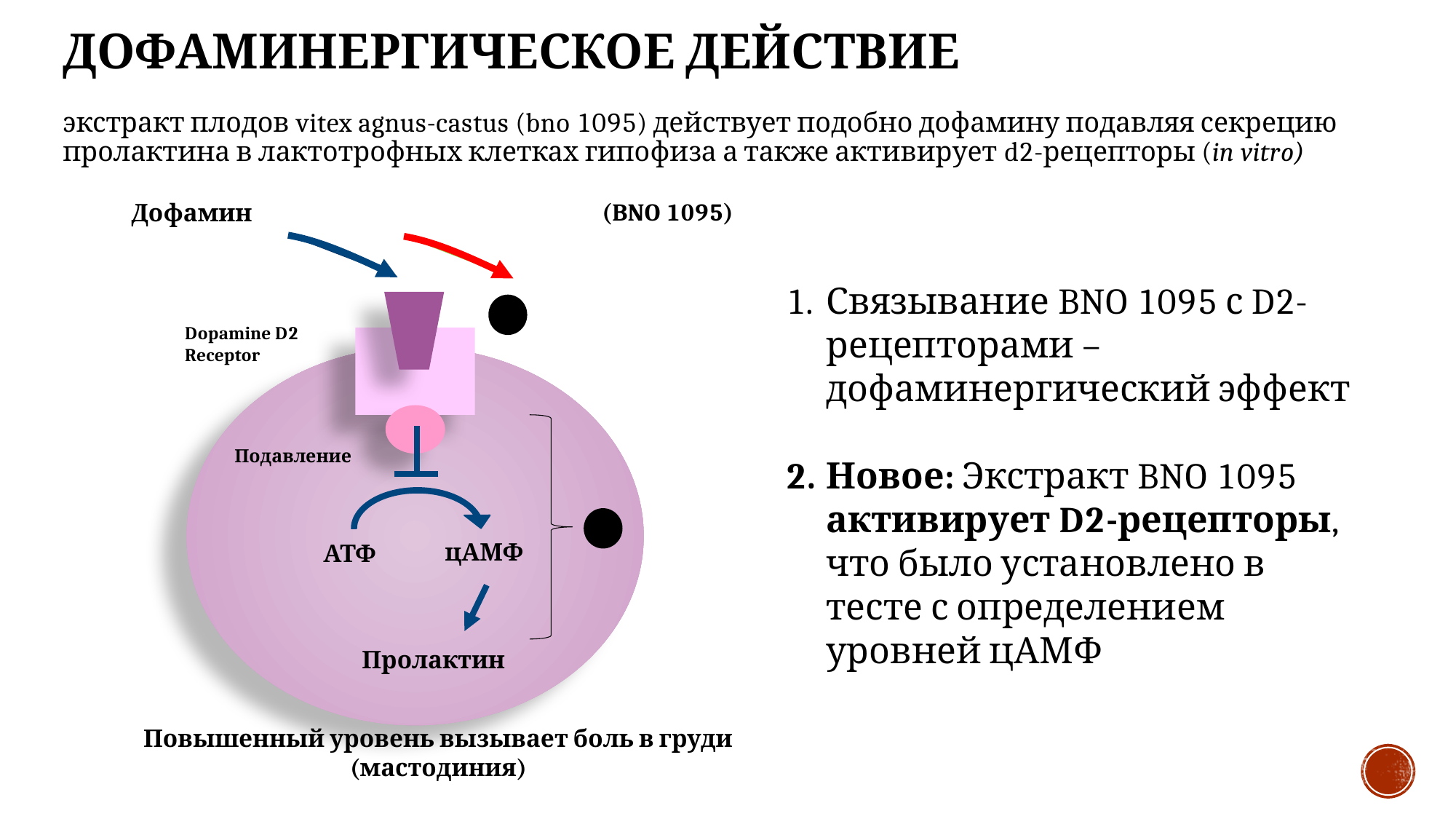

# Дофаминергическое действие экстракт плодов vitex agnus-castus (bno 1095) действует подобно дофамину подавляя секрецию пролактина в лактотрофных клетках гипофиза а также активирует d2-рецепторы (in vitro)
(BNO 1095)
Дофамин

1.

Dopamine D2
Receptor

Подавление

2.

цАМФ
АТФ

Пролактин
Повышенный уровень вызывает боль в груди (мастодиния)
Связывание BNO 1095 с D2-рецепторами – дофаминергический эффект

Новое: Экстракт BNO 1095 активирует D2-рецепторы, что было установлено в тесте с определением уровней цАМФ